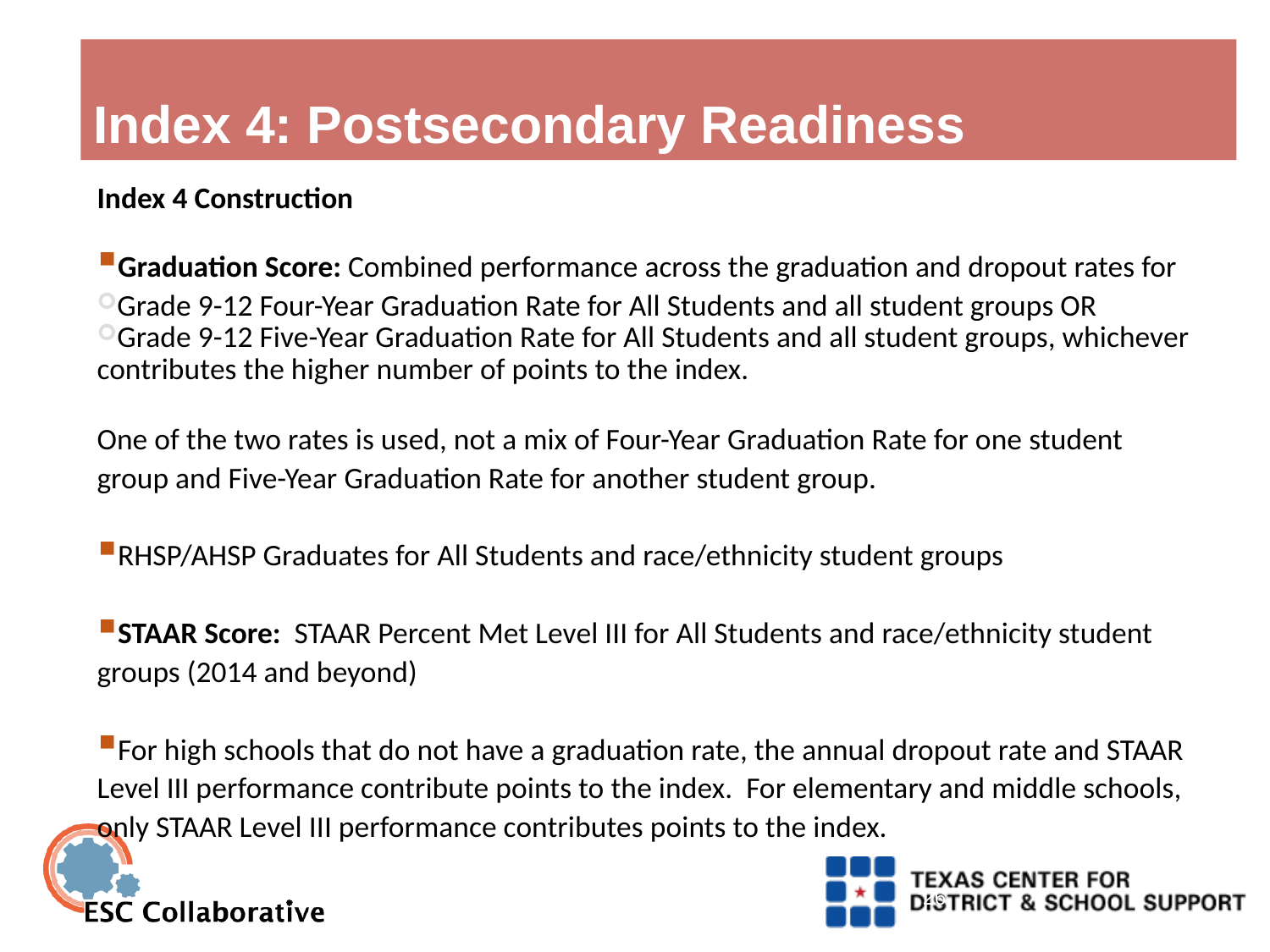

# Index 4: Postsecondary Readiness
Index 4 Construction

Graduation Score: Combined performance across the graduation and dropout rates for
Grade 9-12 Four-Year Graduation Rate for All Students and all student groups OR
Grade 9-12 Five-Year Graduation Rate for All Students and all student groups, whichever contributes the higher number of points to the index.
One of the two rates is used, not a mix of Four-Year Graduation Rate for one student group and Five-Year Graduation Rate for another student group.

RHSP/AHSP Graduates for All Students and race/ethnicity student groups

STAAR Score:  STAAR Percent Met Level III for All Students and race/ethnicity student groups (2014 and beyond)

For high schools that do not have a graduation rate, the annual dropout rate and STAAR Level III performance contribute points to the index.  For elementary and middle schools, only STAAR Level III performance contributes points to the index.
26